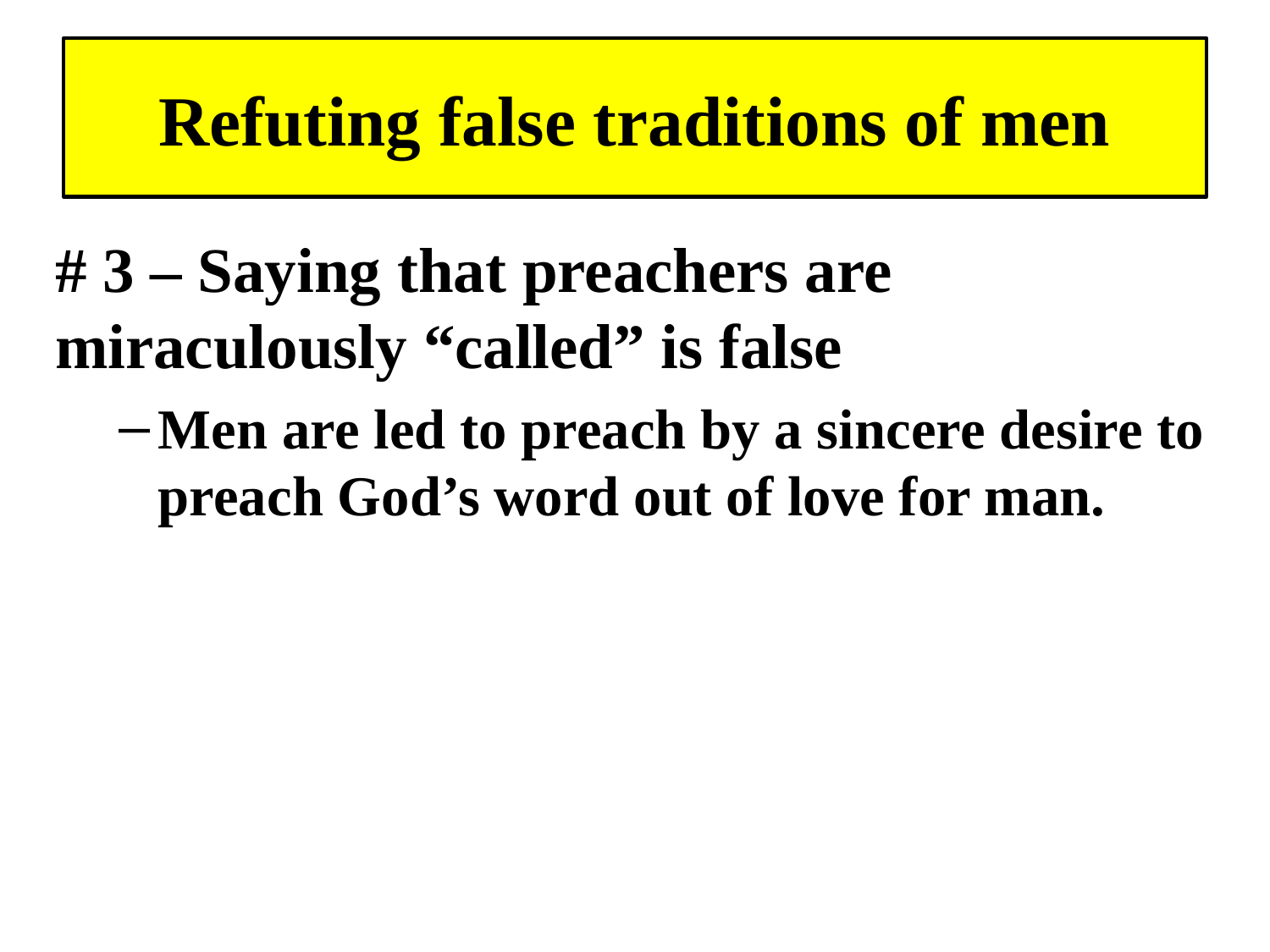

# Refuting false traditions of men
# 3 – Saying that preachers are 	miraculously “called” is false
Men are led to preach by a sincere desire to preach God’s word out of love for man.